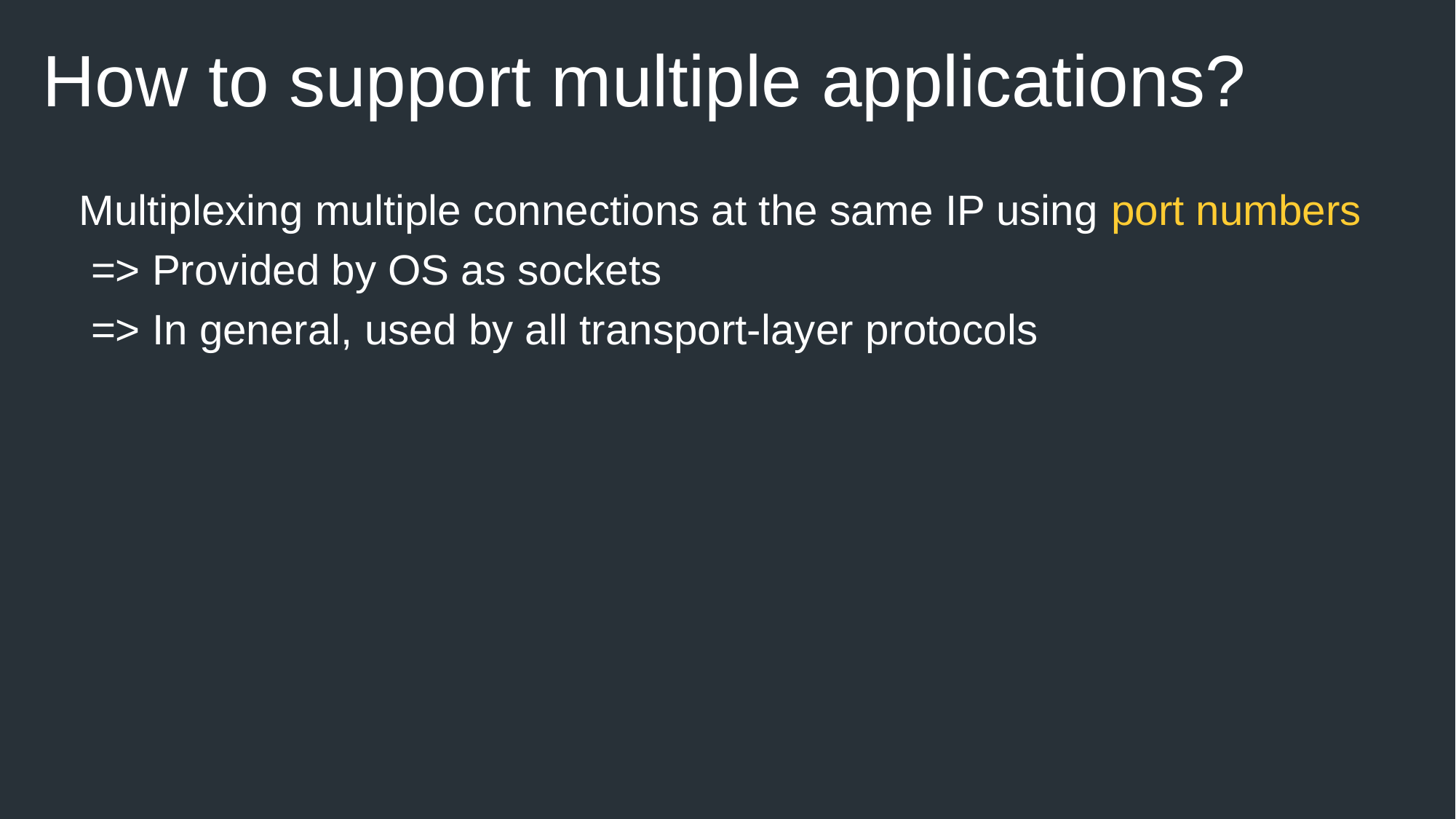

# How to support multiple applications?
Multiplexing multiple connections at the same IP using port numbers
 => Provided by OS as sockets
 => In general, used by all transport-layer protocols